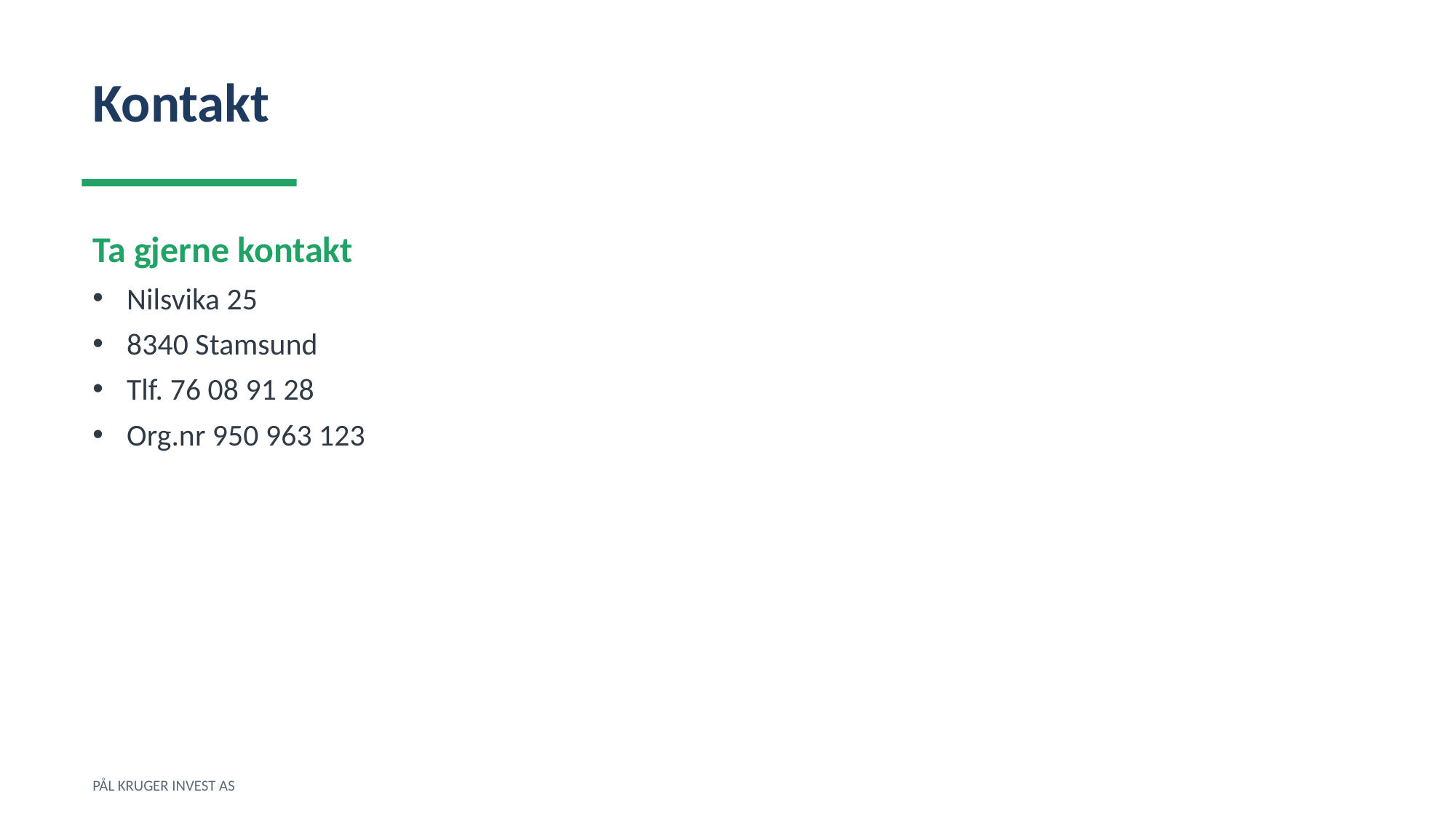

Kontakt

Ta gjerne kontakt
Nilsvika 25
8340 Stamsund
Tlf. 76 08 91 28
Org.nr 950 963 123
PÅL KRUGER INVEST AS